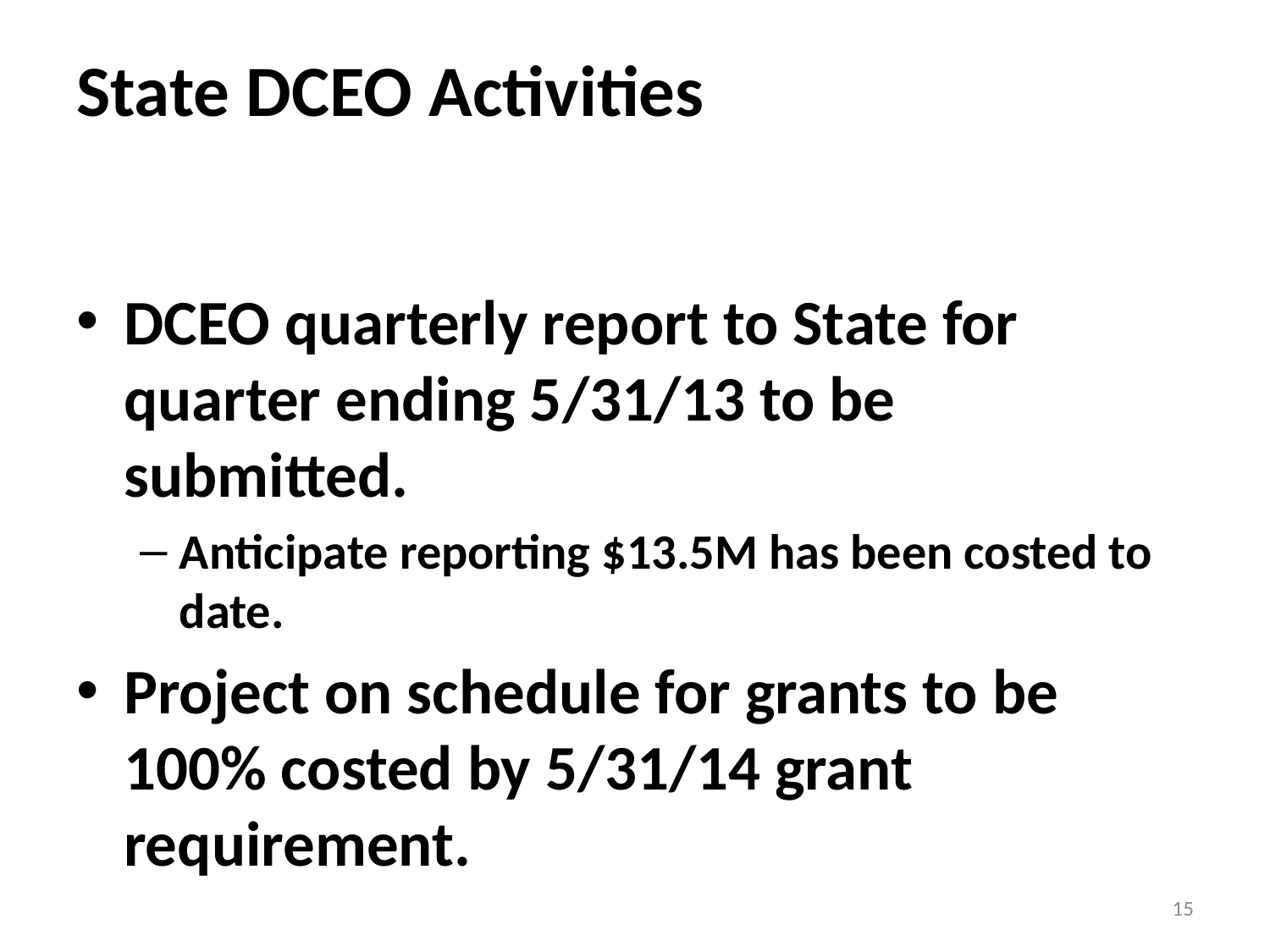

# State DCEO Activities
DCEO quarterly report to State for quarter ending 5/31/13 to be submitted.
Anticipate reporting $13.5M has been costed to date.
Project on schedule for grants to be 100% costed by 5/31/14 grant requirement.

15